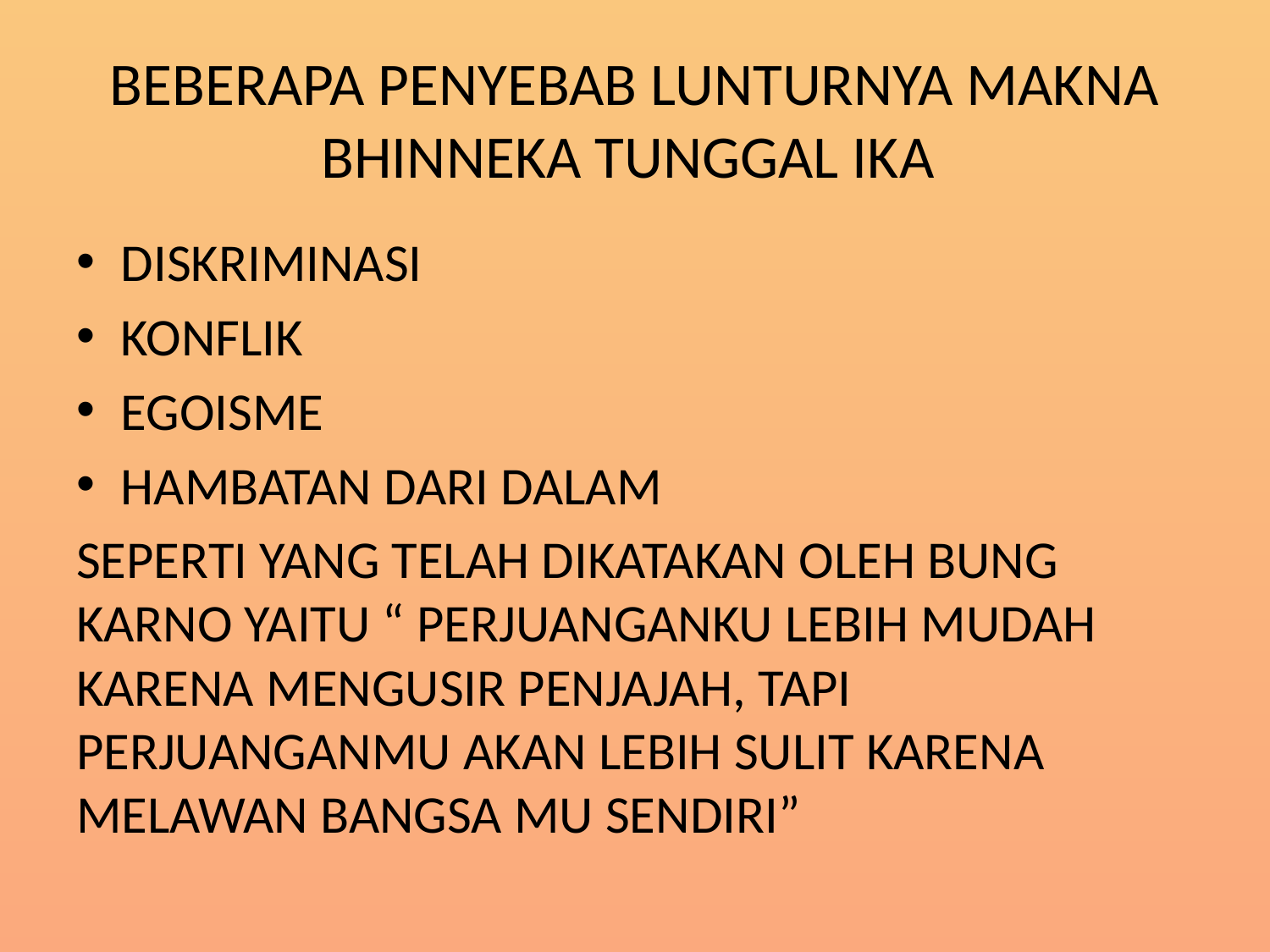

# BEBERAPA PENYEBAB LUNTURNYA MAKNA BHINNEKA TUNGGAL IKA
DISKRIMINASI
KONFLIK
EGOISME
HAMBATAN DARI DALAM
SEPERTI YANG TELAH DIKATAKAN OLEH BUNG KARNO YAITU “ PERJUANGANKU LEBIH MUDAH KARENA MENGUSIR PENJAJAH, TAPI PERJUANGANMU AKAN LEBIH SULIT KARENA MELAWAN BANGSA MU SENDIRI”